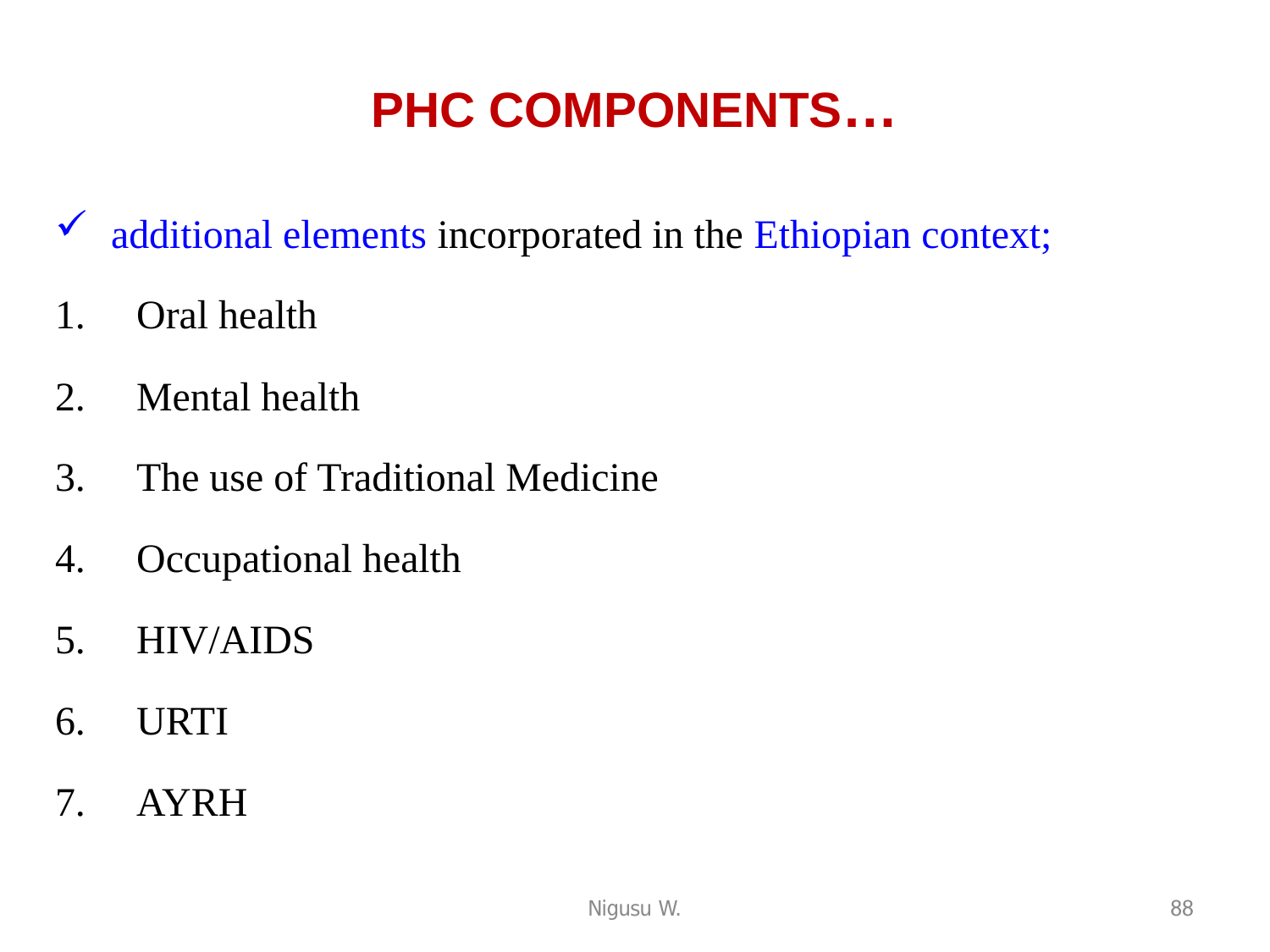

# PHC COMPONENTS…
 additional elements incorporated in the Ethiopian context;
Oral health
Mental health
The use of Traditional Medicine
Occupational health
HIV/AIDS
URTI
AYRH

Nigusu W.
88